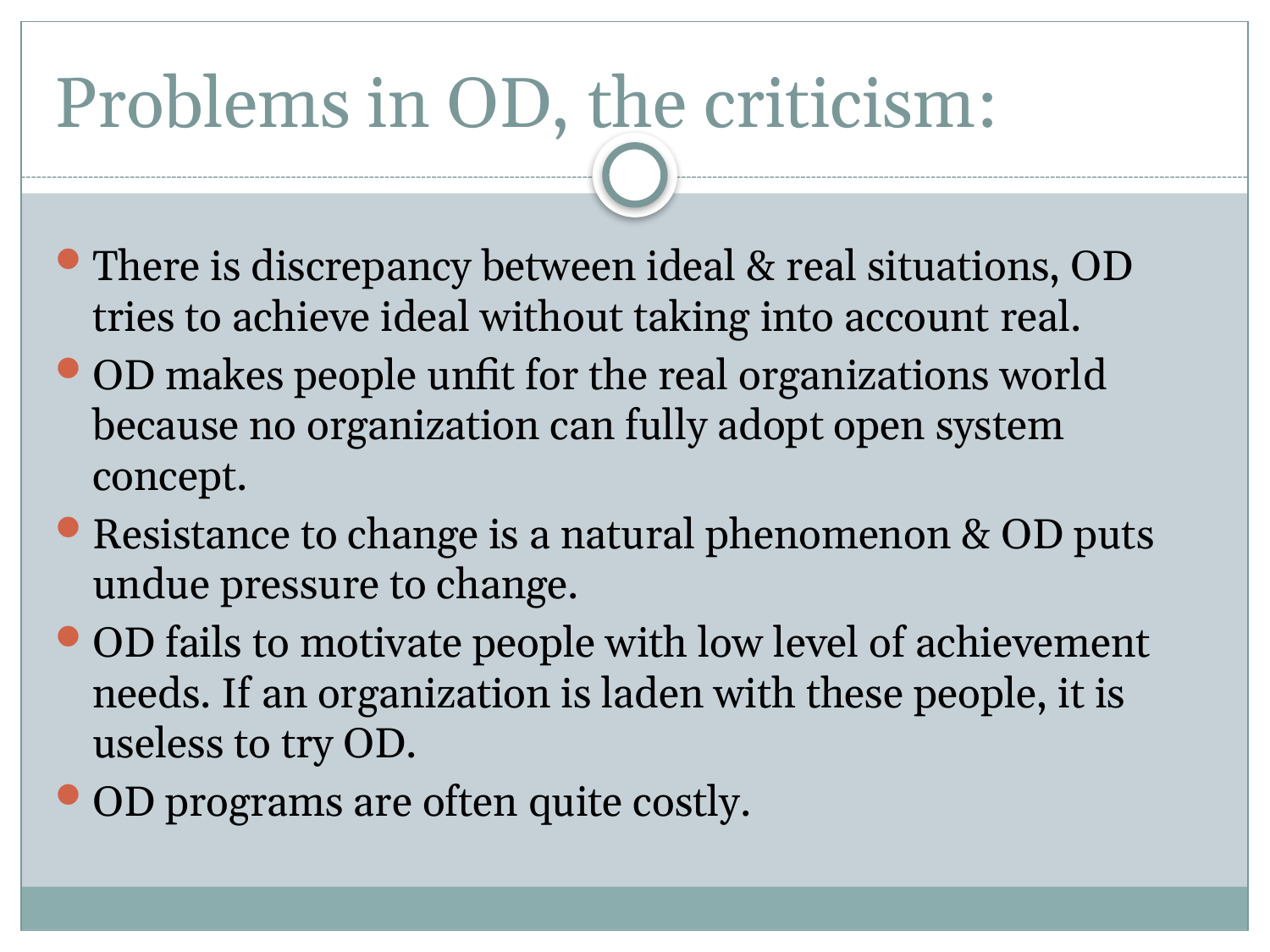

# Problems in OD, the criticism:
There is discrepancy between ideal & real situations, OD tries to achieve ideal without taking into account real.
OD makes people unfit for the real organizations world because no organization can fully adopt open system concept.
Resistance to change is a natural phenomenon & OD puts undue pressure to change.
OD fails to motivate people with low level of achievement needs. If an organization is laden with these people, it is useless to try OD.
OD programs are often quite costly.